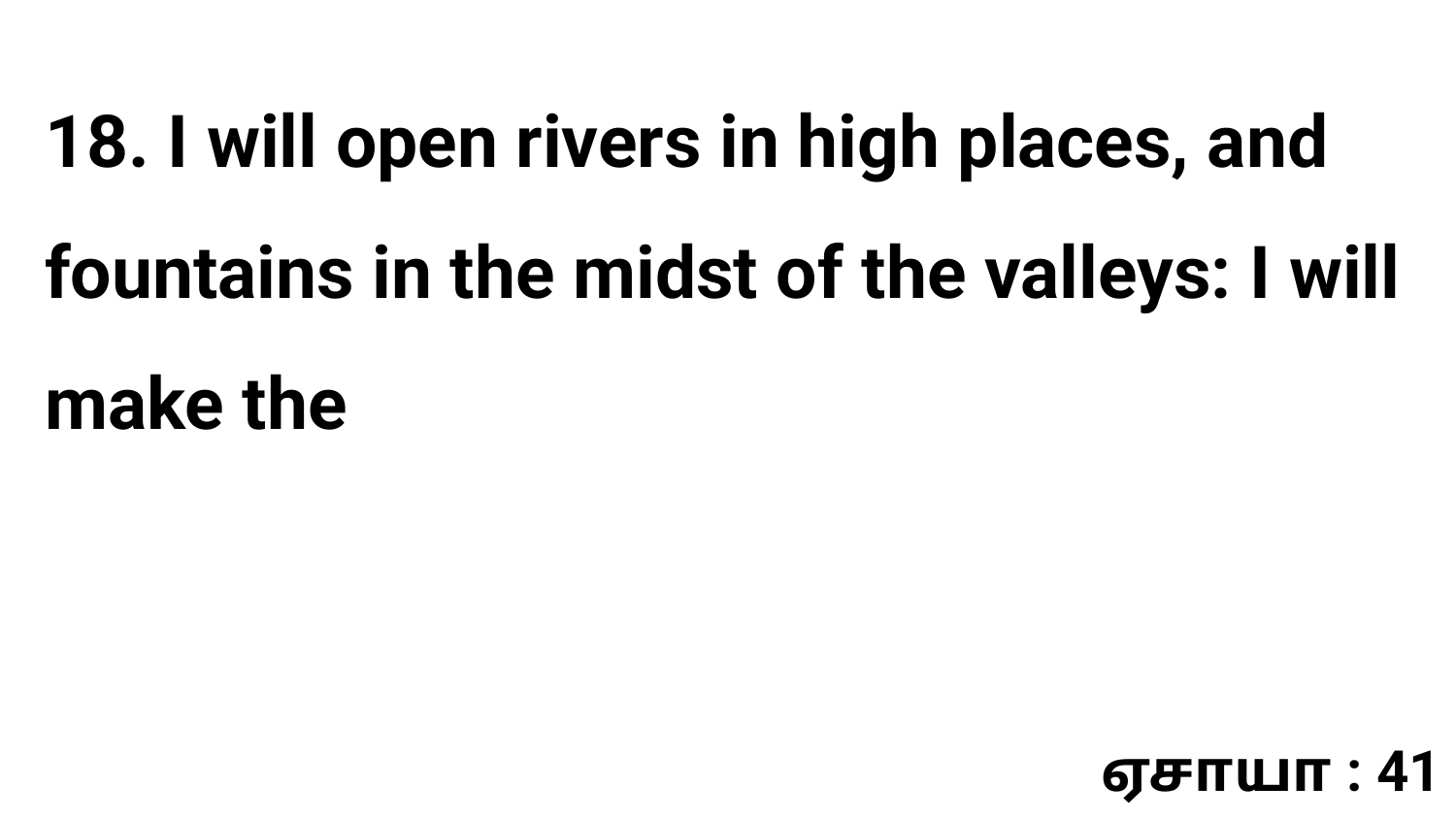

18. I will open rivers in high places, and fountains in the midst of the valleys: I will make the
ஏசாயா : 41